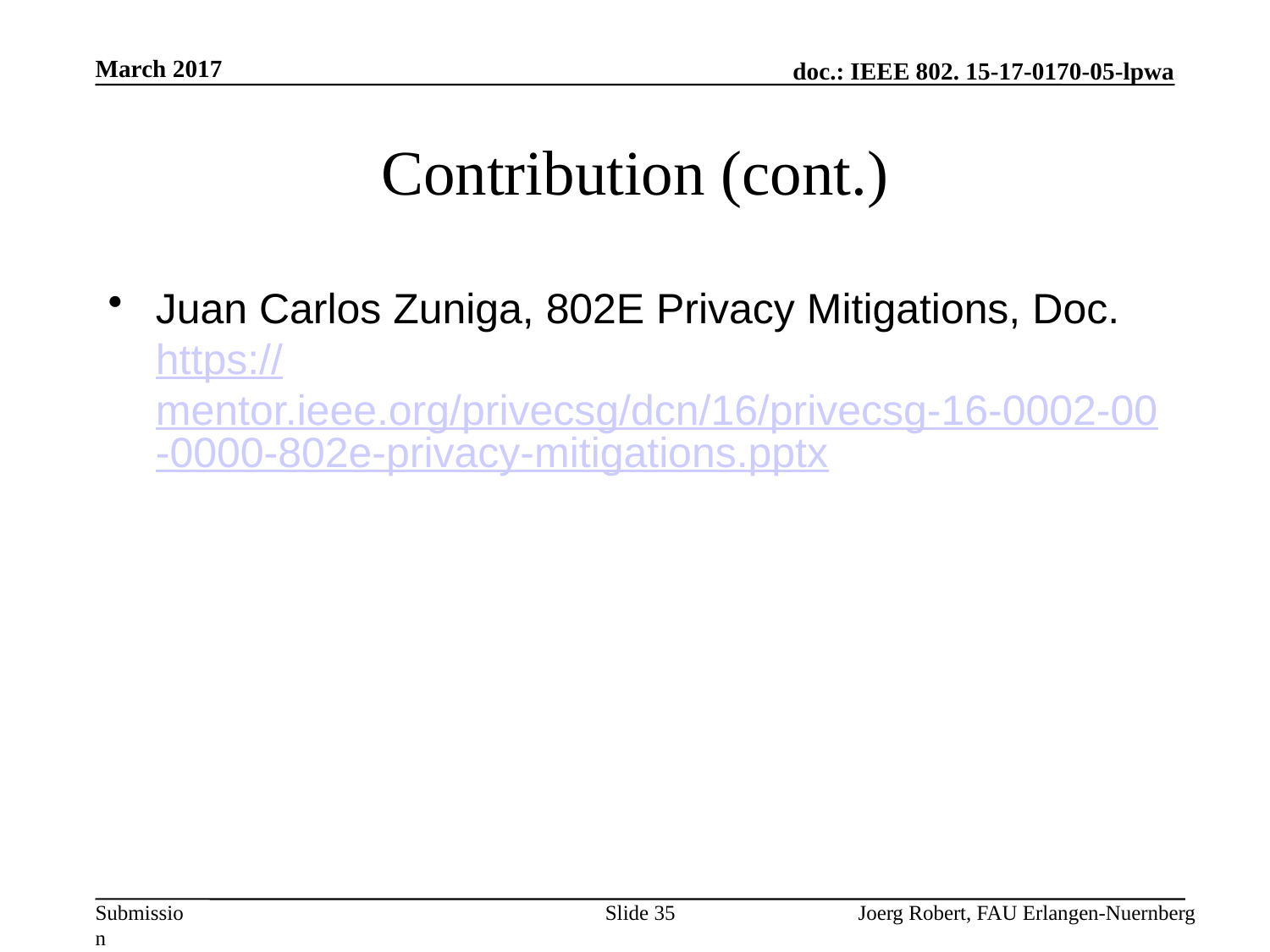

March 2017
# Contribution (cont.)
Juan Carlos Zuniga, 802E Privacy Mitigations, Doc. https://mentor.ieee.org/privecsg/dcn/16/privecsg-16-0002-00-0000-802e-privacy-mitigations.pptx

Slide 35
Joerg Robert, FAU Erlangen-Nuernberg